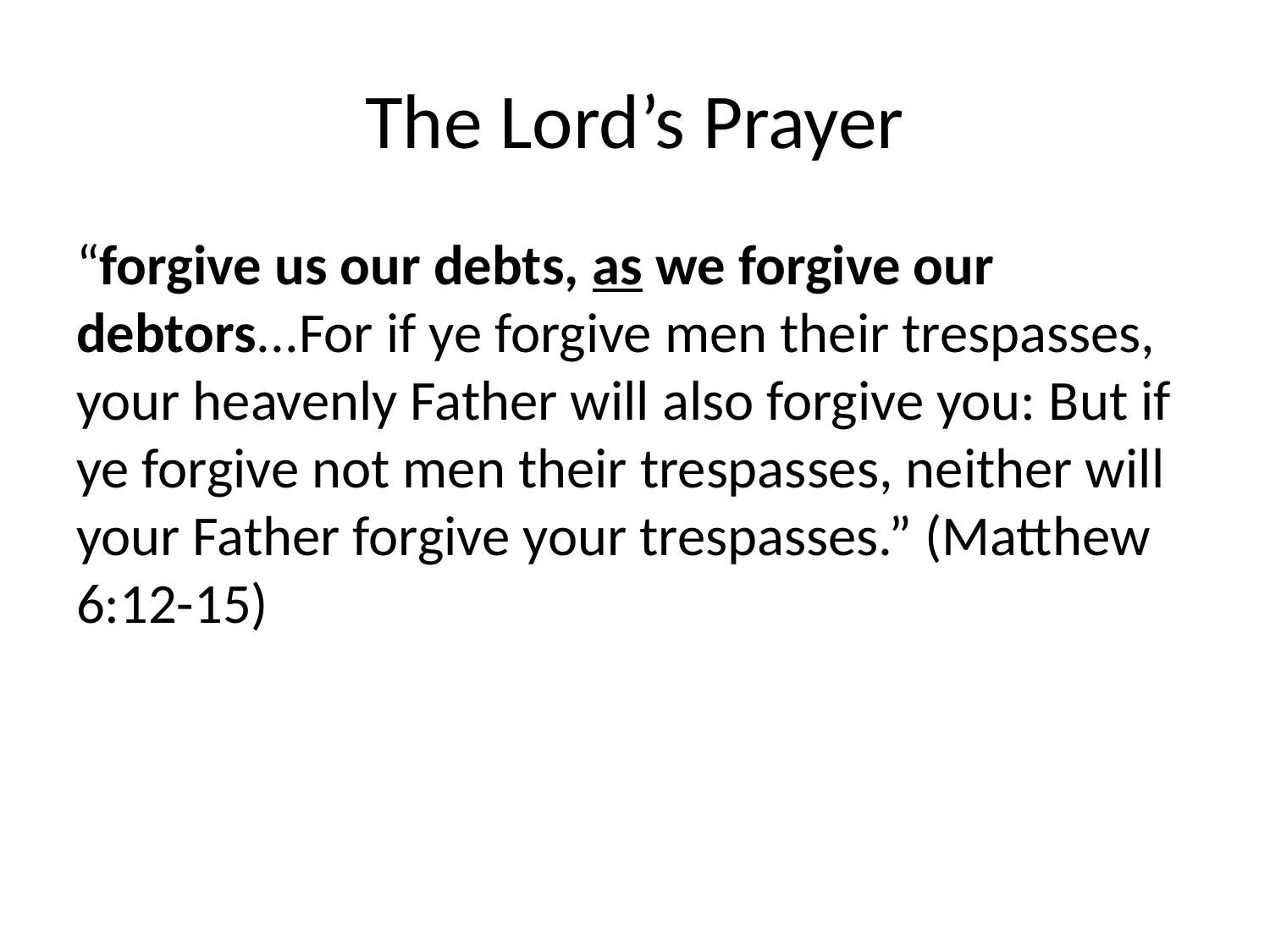

# The Lord’s Prayer
“forgive us our debts, as we forgive our debtors...For if ye forgive men their trespasses, your heavenly Father will also forgive you: But if ye forgive not men their trespasses, neither will your Father forgive your trespasses.” (Matthew 6:12-15)